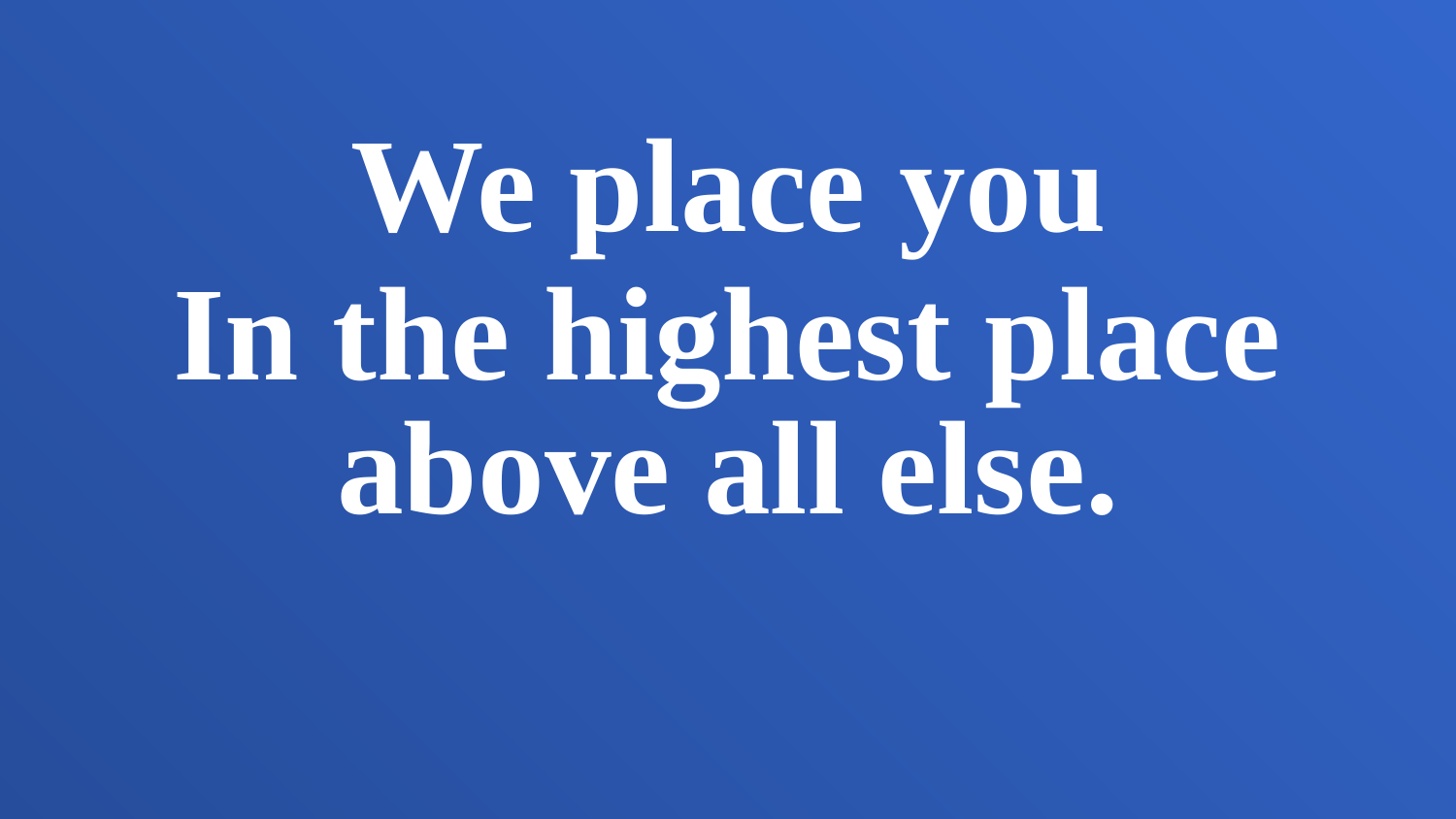

We place you
In the highest place
above all else.